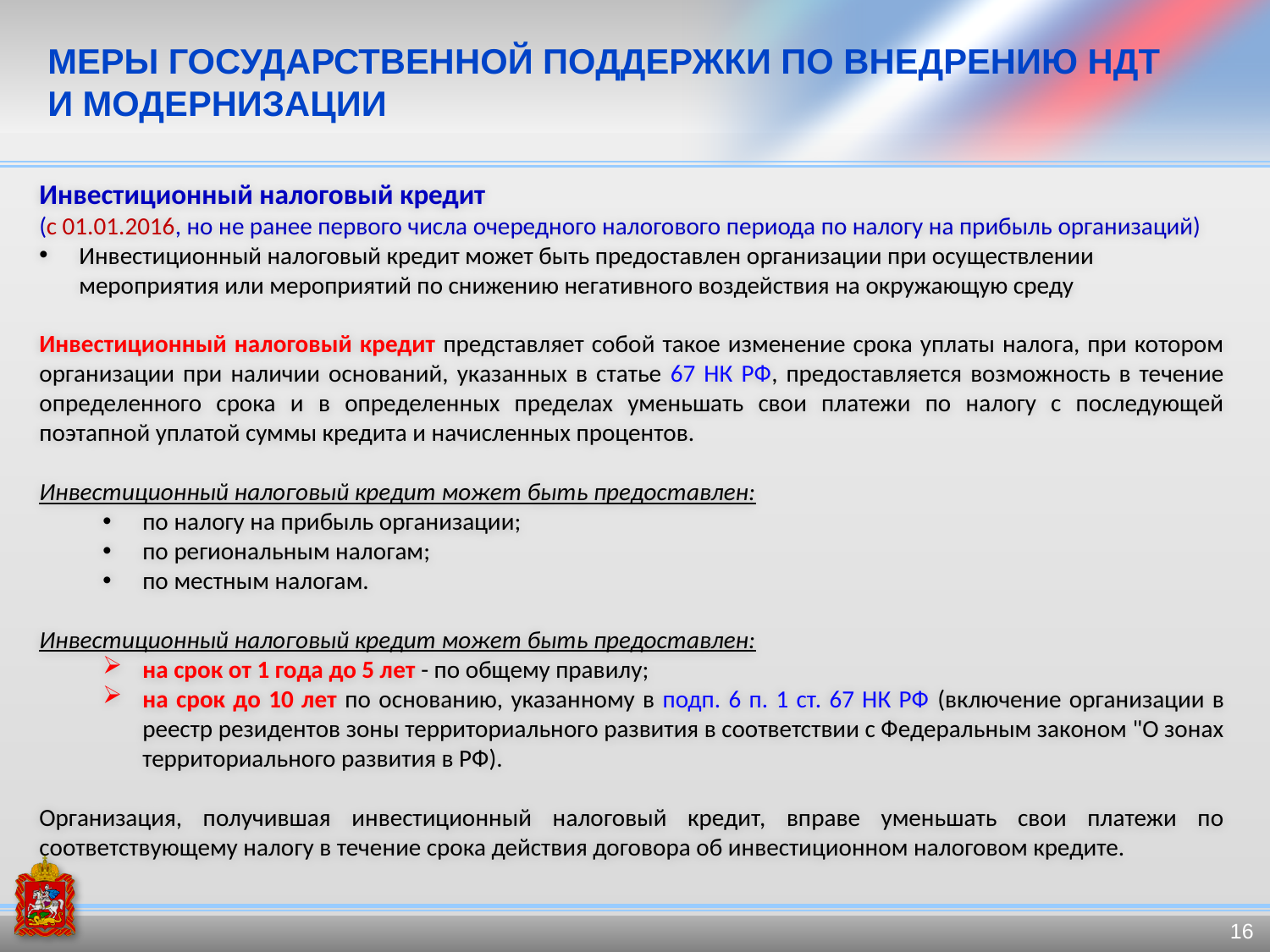

# МЕРЫ ГОСУДАРСТВЕННОЙ ПОДДЕРЖКИ ПО ВНЕДРЕНИЮ НДТ И МОДЕРНИЗАЦИИ
Инвестиционный налоговый кредит
(с 01.01.2016, но не ранее первого числа очередного налогового периода по налогу на прибыль организаций)
Инвестиционный налоговый кредит может быть предоставлен организации при осуществлении мероприятия или мероприятий по снижению негативного воздействия на окружающую среду

Инвестиционный налоговый кредит представляет собой такое изменение срока уплаты налога, при котором организации при наличии оснований, указанных в статье 67 НК РФ, предоставляется возможность в течение определенного срока и в определенных пределах уменьшать свои платежи по налогу с последующей поэтапной уплатой суммы кредита и начисленных процентов.

Инвестиционный налоговый кредит может быть предоставлен:
по налогу на прибыль организации;
по региональным налогам;
по местным налогам.

Инвестиционный налоговый кредит может быть предоставлен:
на срок от 1 года до 5 лет - по общему правилу;
на срок до 10 лет по основанию, указанному в подп. 6 п. 1 ст. 67 НК РФ (включение организации в реестр резидентов зоны территориального развития в соответствии с Федеральным законом "О зонах территориального развития в РФ).

Организация, получившая инвестиционный налоговый кредит, вправе уменьшать свои платежи по соответствующему налогу в течение срока действия договора об инвестиционном налоговом кредите.
16